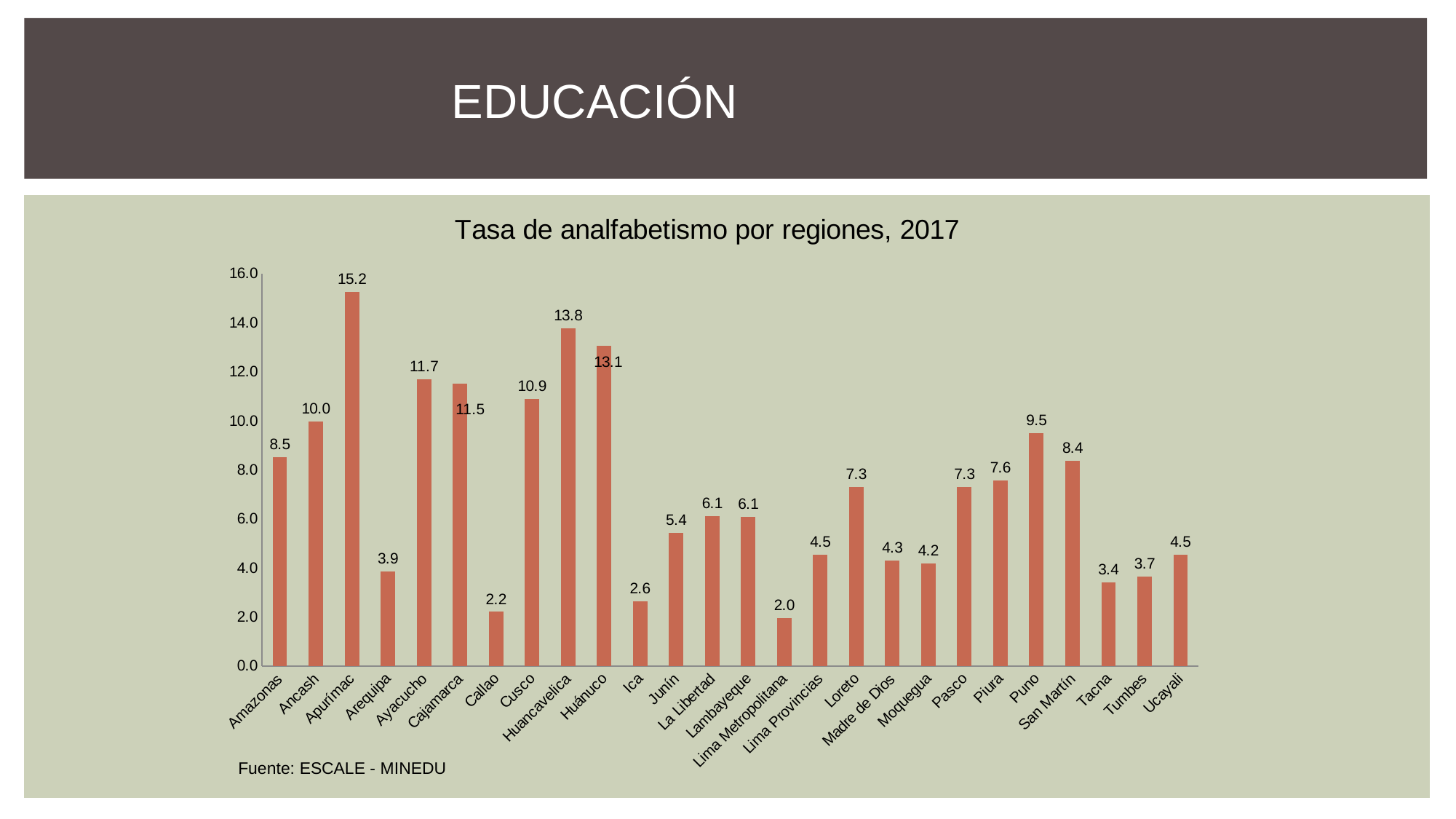

EDUCACIÓN

### Chart: Tasa de analfabetismo por regiones, 2017

| Category |  |
|---|---|
| Amazonas | 8.514189745598467 |
| Ancash | 9.956854949698982 |
| Apurímac | 15.247086638631883 |
| Arequipa | 3.850111955980006 |
| Ayacucho | 11.689187333008459 |
| Cajamarca | 11.506266943614179 |
| Callao | 2.2049134613446997 |
| Cusco | 10.885431988308703 |
| Huancavelica | 13.77011047334921 |
| Huánuco | 13.058881768206698 |
| Ica | 2.6294434324803846 |
| Junín | 5.438315595650506 |
| La Libertad | 6.115868494559916 |
| Lambayeque | 6.074687546794577 |
| Lima Metropolitana | 1.9557797453936279 |
| Lima Provincias | 4.530138330323656 |
| Loreto | 7.2910767037303525 |
| Madre de Dios | 4.299611529573033 |
| Moquegua | 4.18644201194266 |
| Pasco | 7.295309007461727 |
| Piura | 7.562074716720312 |
| Puno | 9.493950725010162 |
| San Martín | 8.359463717665093 |
| Tacna | 3.400557914409351 |
| Tumbes | 3.650216673288842 |
| Ucayali | 4.542189589387998 |
Fuente: ESCALE - MINEDU